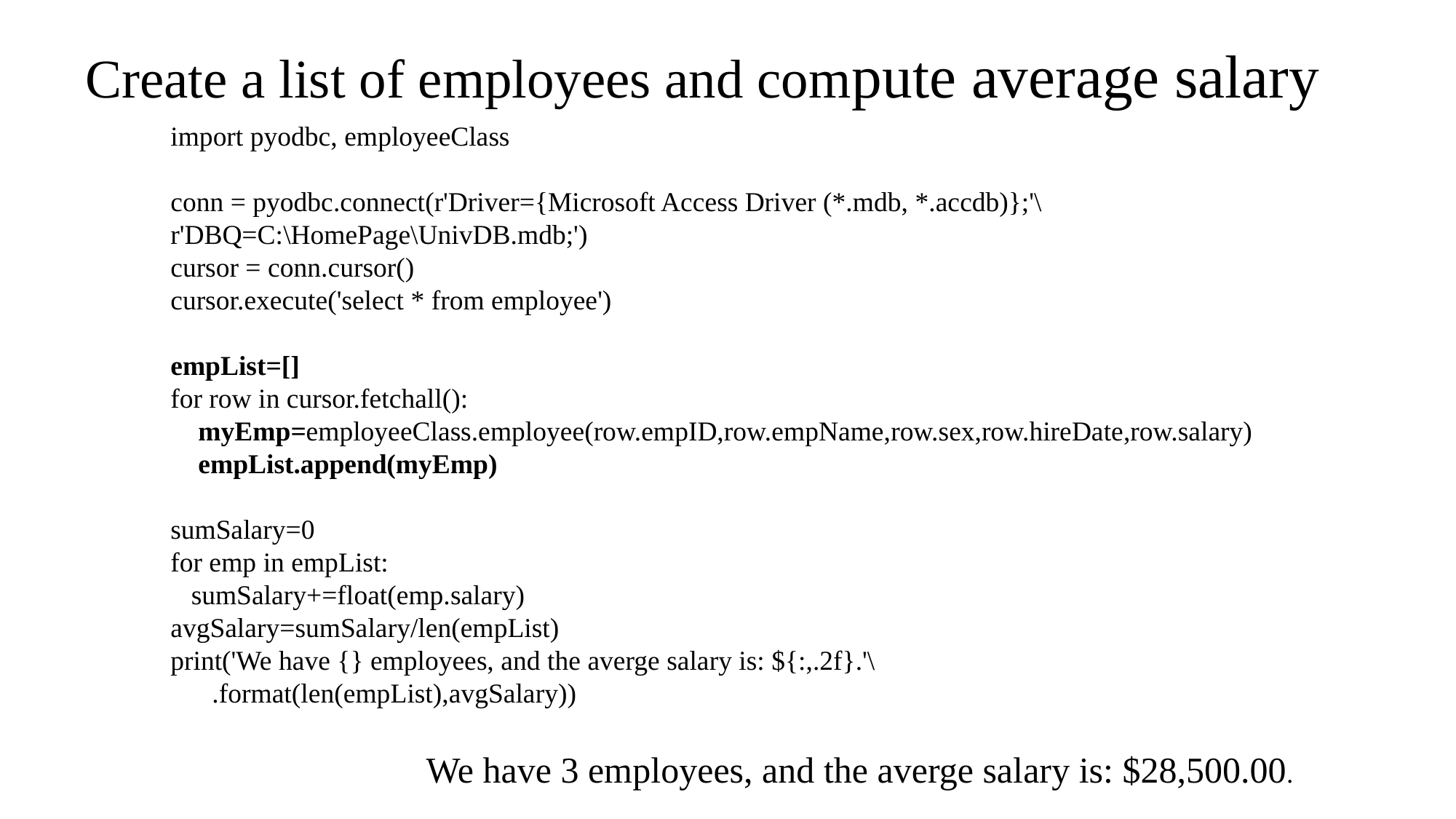

# Create a list of employees and compute average salary
import pyodbc, employeeClass

conn = pyodbc.connect(r'Driver={Microsoft Access Driver (*.mdb, *.accdb)};'\
r'DBQ=C:\HomePage\UnivDB.mdb;')
cursor = conn.cursor()
cursor.execute('select * from employee')

empList=[]
for row in cursor.fetchall():
    myEmp=employeeClass.employee(row.empID,row.empName,row.sex,row.hireDate,row.salary)
    empList.append(myEmp)

sumSalary=0
for emp in empList:
   sumSalary+=float(emp.salary)
avgSalary=sumSalary/len(empList)
print('We have {} employees, and the averge salary is: ${:,.2f}.'\
      .format(len(empList),avgSalary))
We have 3 employees, and the averge salary is: $28,500.00.